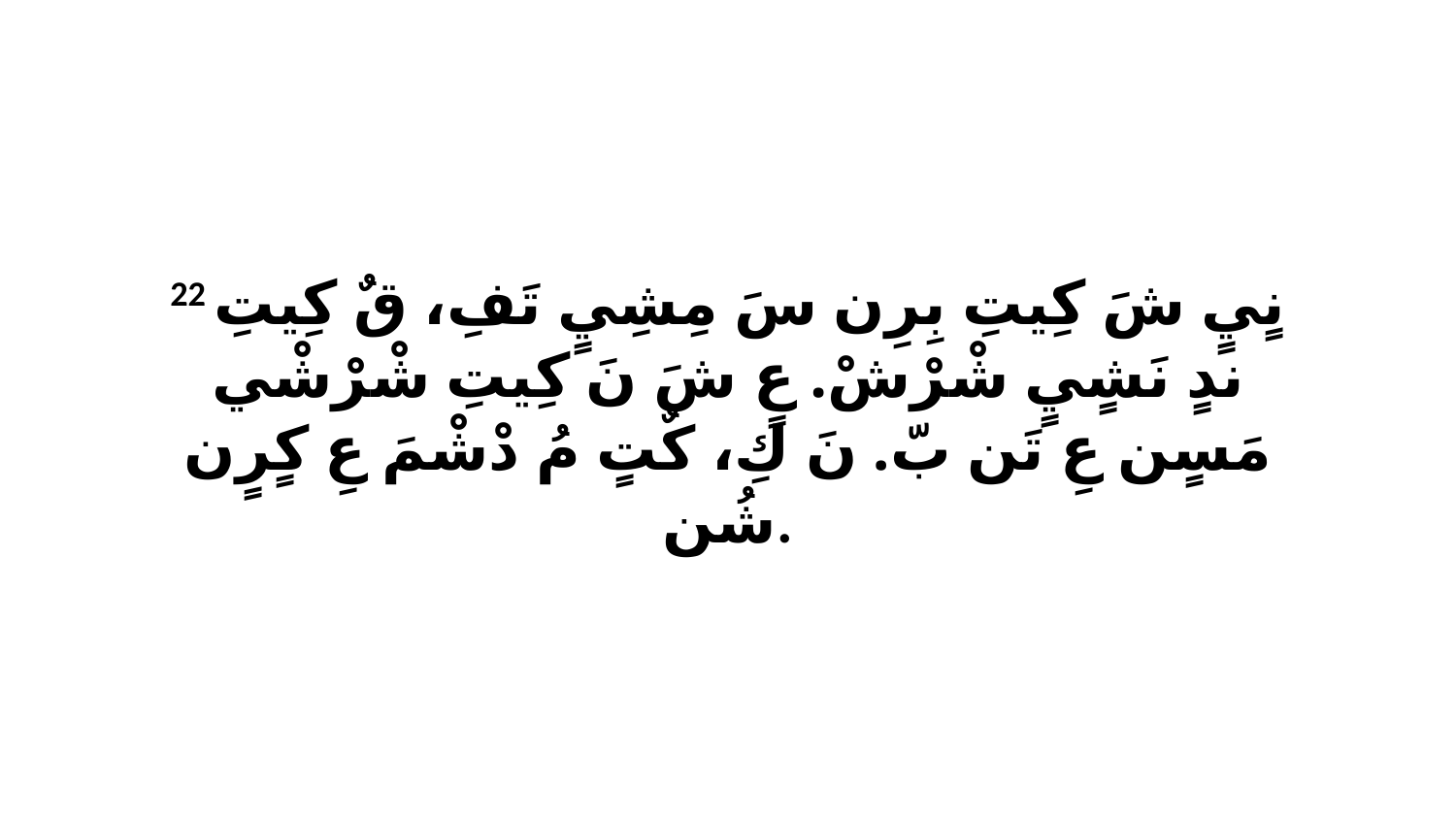

22 نٍيٍ شَ كِيتِ بِرِن سَ مِشِيٍ تَفِ، قٌ كِيتِ ندٍ نَشٍيٍ شْرْشْ. عٍ شَ نَ كِيتِ شْرْشْي مَسٍن عِ تَن بّ. نَ كِ، كٌتٍ مُ دْشْمَ عِ كٍرٍن شُن.